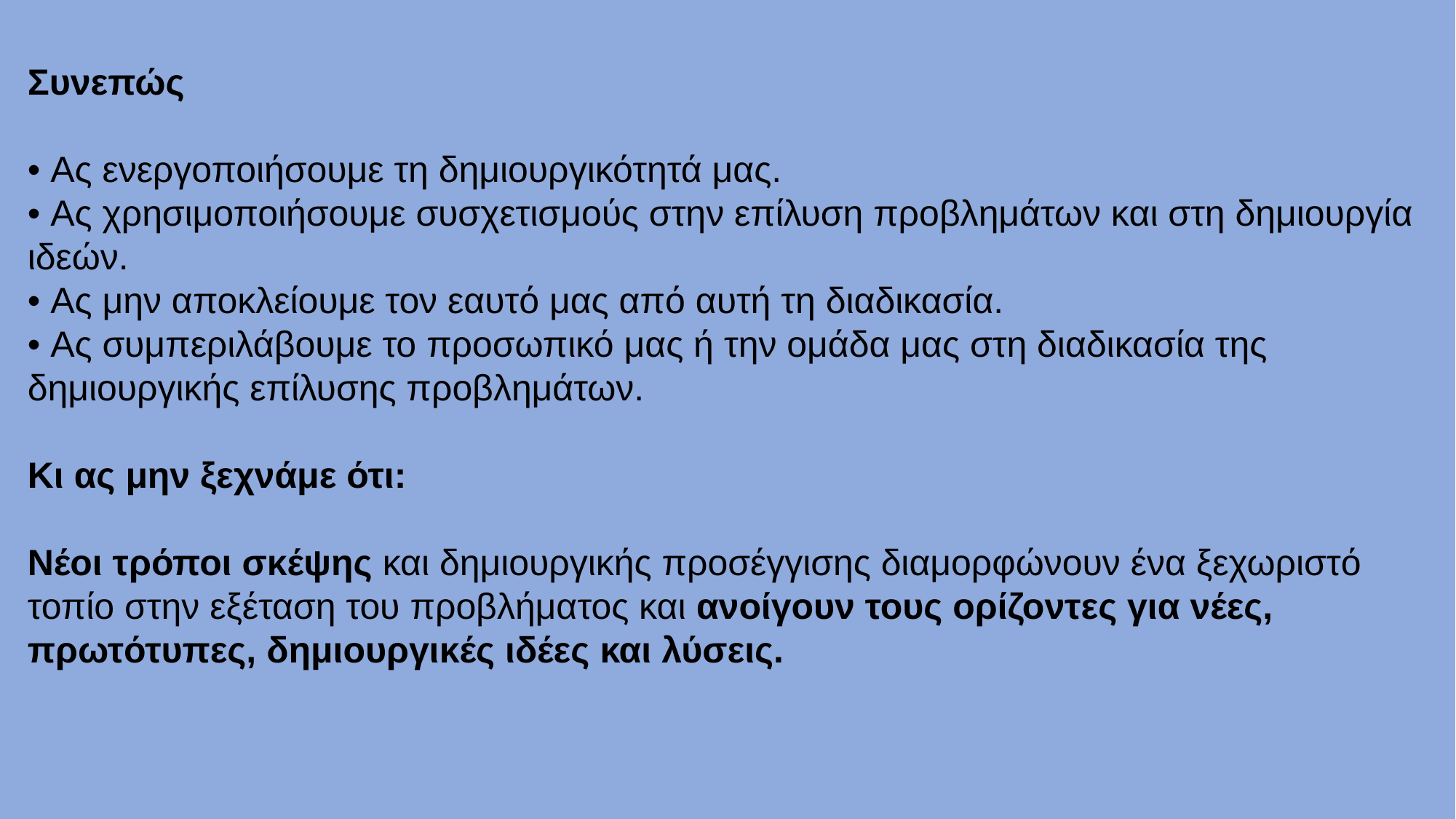

Συνεπώς

• Ας ενεργοποιήσουμε τη δημιουργικότητά μας.
• Ας χρησιμοποιήσουμε συσχετισμούς στην επίλυση προβλημάτων και στη δημιουργία ιδεών.
• Ας μην αποκλείουμε τον εαυτό μας από αυτή τη διαδικασία.
• Ας συμπεριλάβουμε το προσωπικό μας ή την ομάδα μας στη διαδικασία της δημιουργικής επίλυσης προβλημάτων.

Κι ας μην ξεχνάμε ότι:

Νέοι τρόποι σκέψης και δημιουργικής προσέγγισης διαμορφώνουν ένα ξεχωριστό τοπίο στην εξέταση του προβλήματος και ανοίγουν τους ορίζοντες για νέες, πρωτότυπες, δημιουργικές ιδέες και λύσεις.